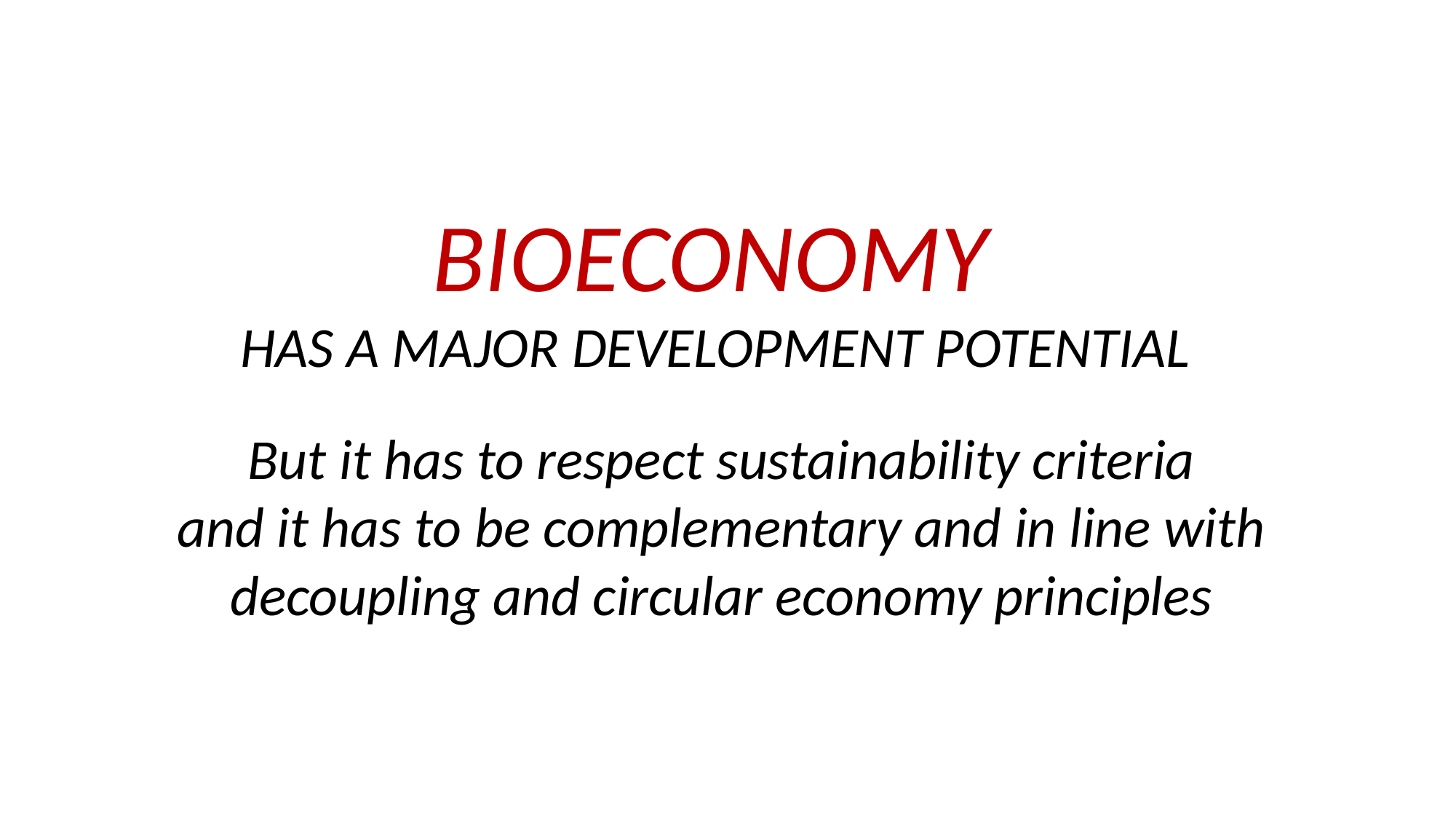

BIOECONOMY
HAS A MAJOR DEVELOPMENT POTENTIAL

But it has to respect sustainability criteria
and it has to be complementary and in line with decoupling and circular economy principles